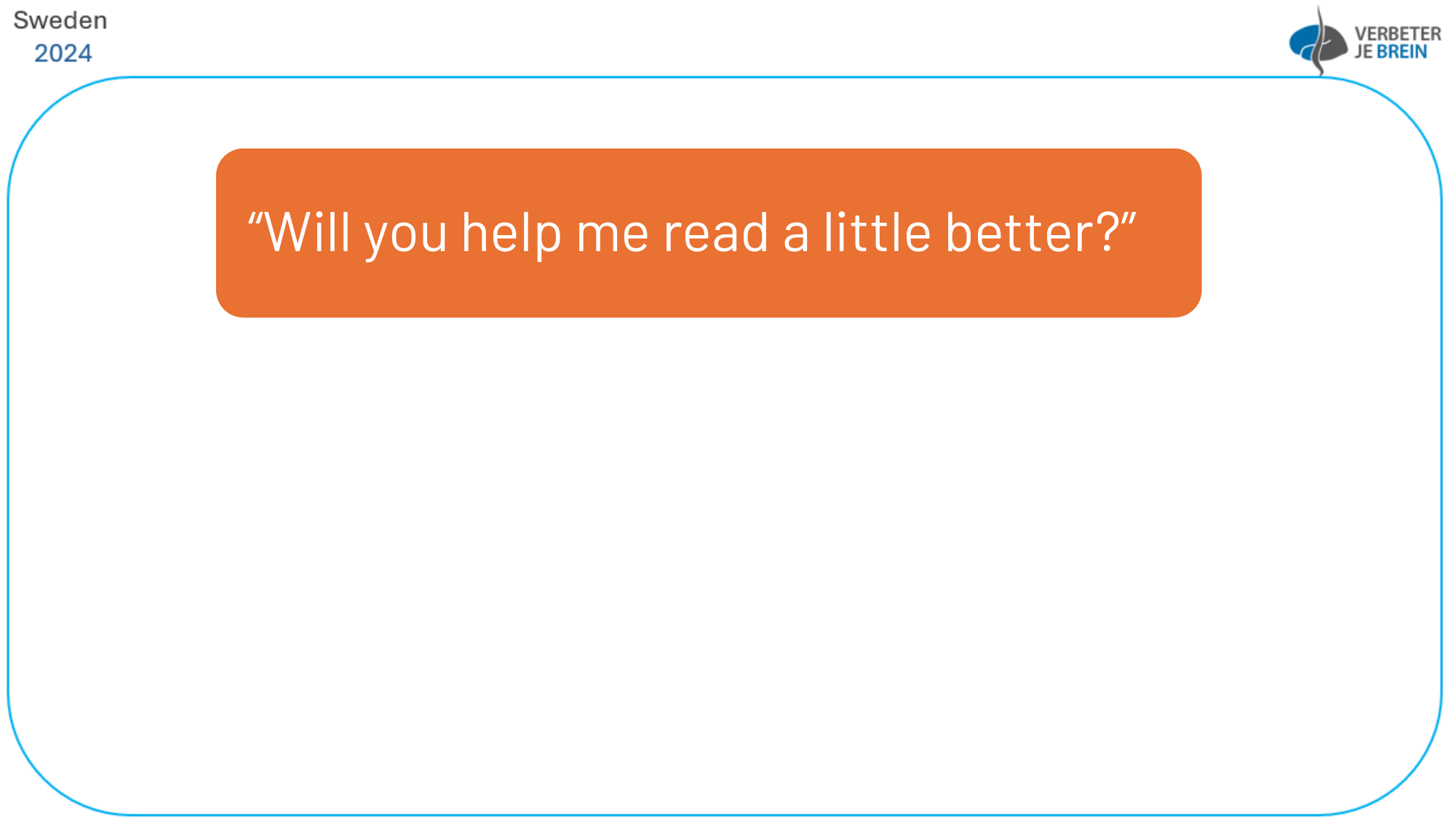

“Will you help me read a little better?”

# Case